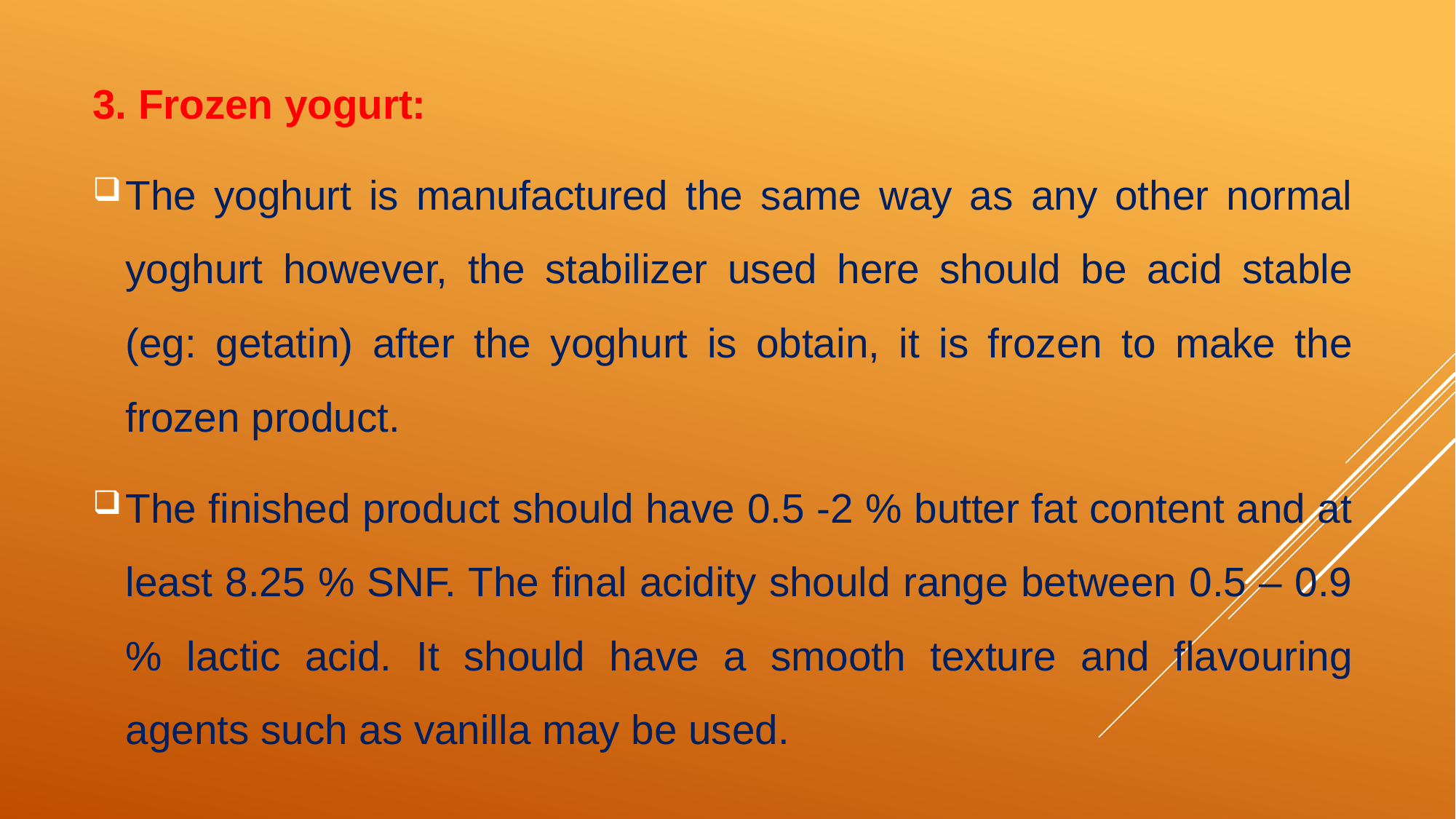

3. Frozen yogurt:
The yoghurt is manufactured the same way as any other normal yoghurt however, the stabilizer used here should be acid stable (eg: getatin) after the yoghurt is obtain, it is frozen to make the frozen product.
The finished product should have 0.5 -2 % butter fat content and at least 8.25 % SNF. The final acidity should range between 0.5 – 0.9 % lactic acid. It should have a smooth texture and flavouring agents such as vanilla may be used.